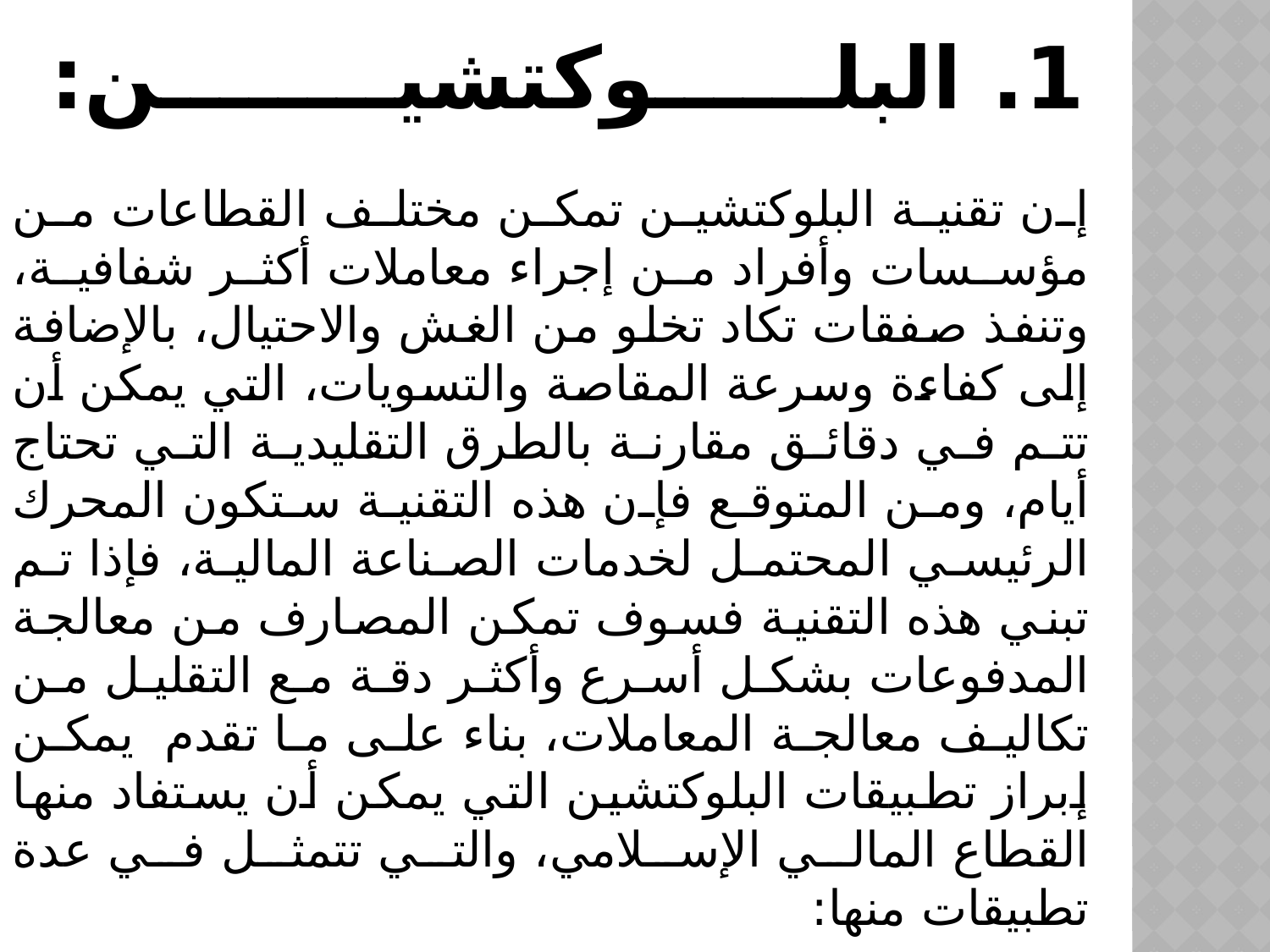

# 1. البلــــــوكتشيــــــــن:

		إن تقنية البلوكتشين تمكن مختلف القطاعات من مؤسسات وأفراد من إجراء معاملات أكثر شفافية، وتنفذ صفقات تكاد تخلو من الغش والاحتيال، بالإضافة إلى كفاءة وسرعة المقاصة والتسويات، التي يمكن أن تتم في دقائق مقارنة بالطرق التقليدية التي تحتاج أيام، ومن المتوقع فإن هذه التقنية ستكون المحرك الرئيسي المحتمل لخدمات الصناعة المالية، فإذا تم تبني هذه التقنية فسوف تمكن المصارف من معالجة المدفوعات بشكل أسرع وأكثر دقة مع التقليل من تكاليف معالجة المعاملات، بناء على ما تقدم  يمكن إبراز تطبيقات البلوكتشين التي يمكن أن يستفاد منها القطاع المالي الإسلامي، والتي تتمثل في عدة تطبيقات منها: